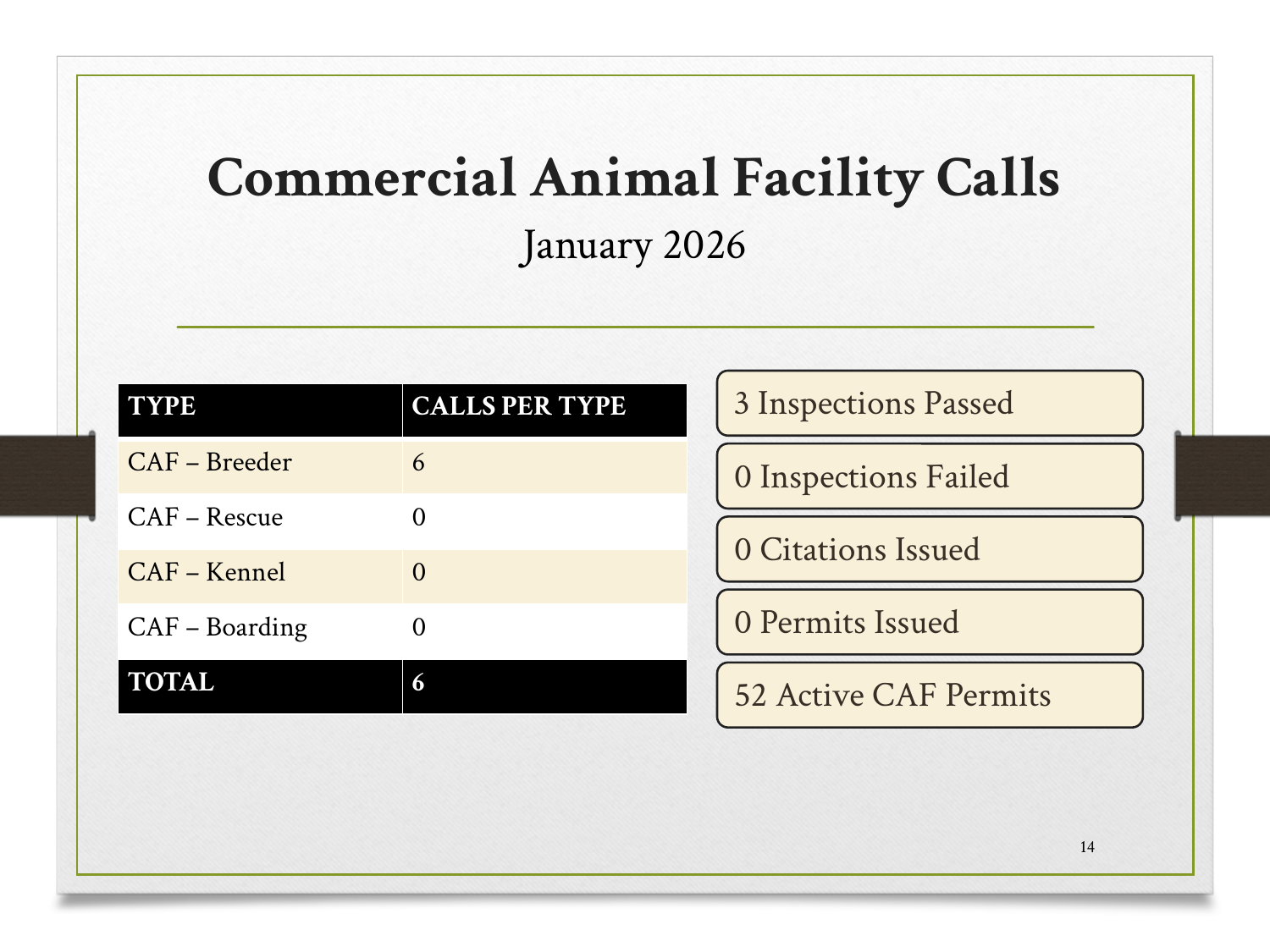

Commercial Animal Facility Calls
January 2026
3 Inspections Passed
0 Inspections Failed
0 Citations Issued
0 Permits Issued
52 Active CAF Permits
| TYPE | CALLS PER TYPE |
| --- | --- |
| CAF – Breeder | 6 |
| CAF – Rescue | 0 |
| CAF – Kennel | 0 |
| CAF – Boarding | 0 |
| TOTAL | 6 |
14